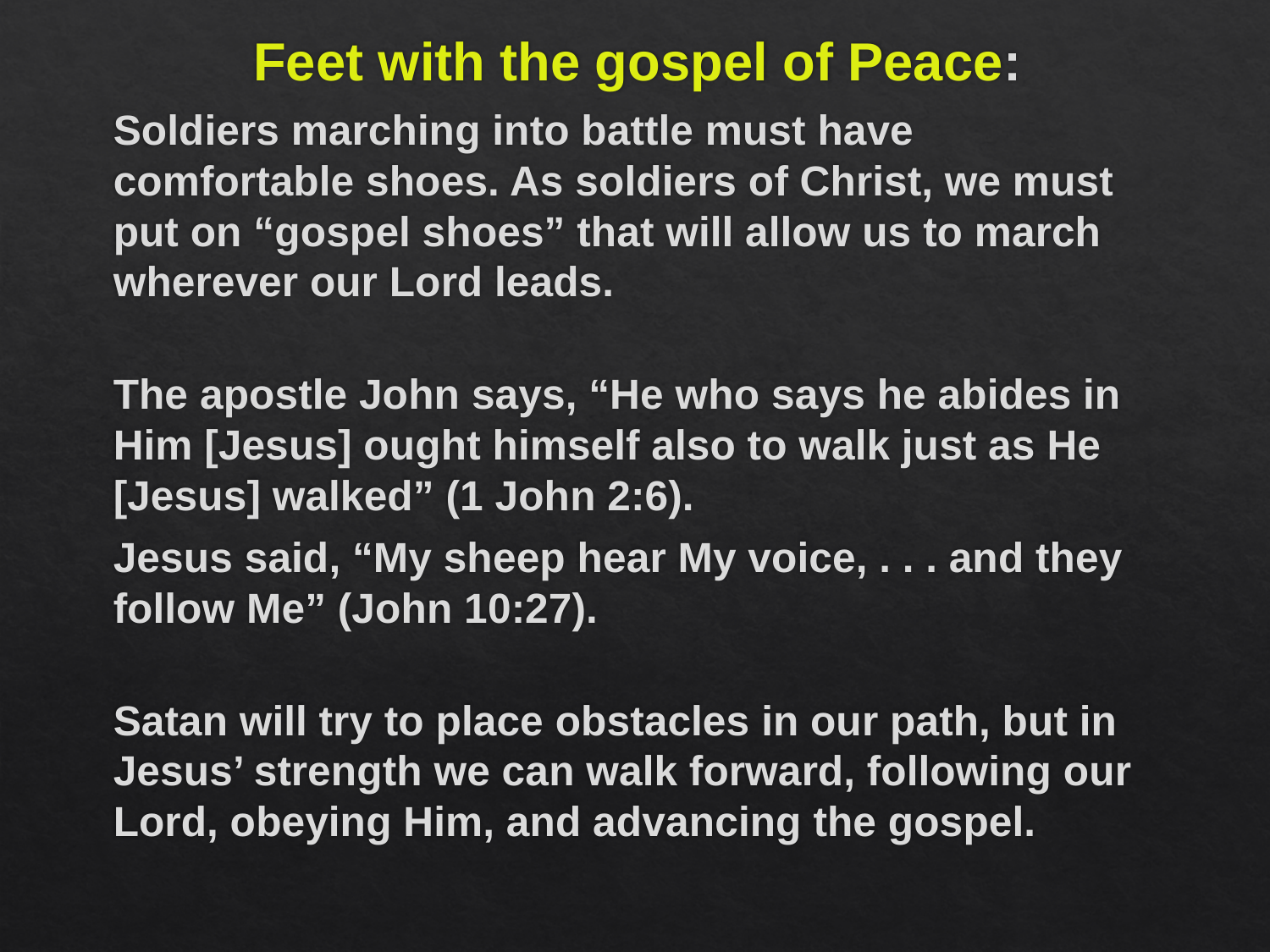

Feet with the gospel of Peace:
Soldiers marching into battle must have comfortable shoes. As soldiers of Christ, we must put on “gospel shoes” that will allow us to march wherever our Lord leads.

The apostle John says, “He who says he abides in Him [Jesus] ought himself also to walk just as He [Jesus] walked” (1 John 2:6).
Jesus said, “My sheep hear My voice, . . . and they follow Me” (John 10:27).

Satan will try to place obstacles in our path, but in Jesus’ strength we can walk forward, following our Lord, obeying Him, and advancing the gospel.